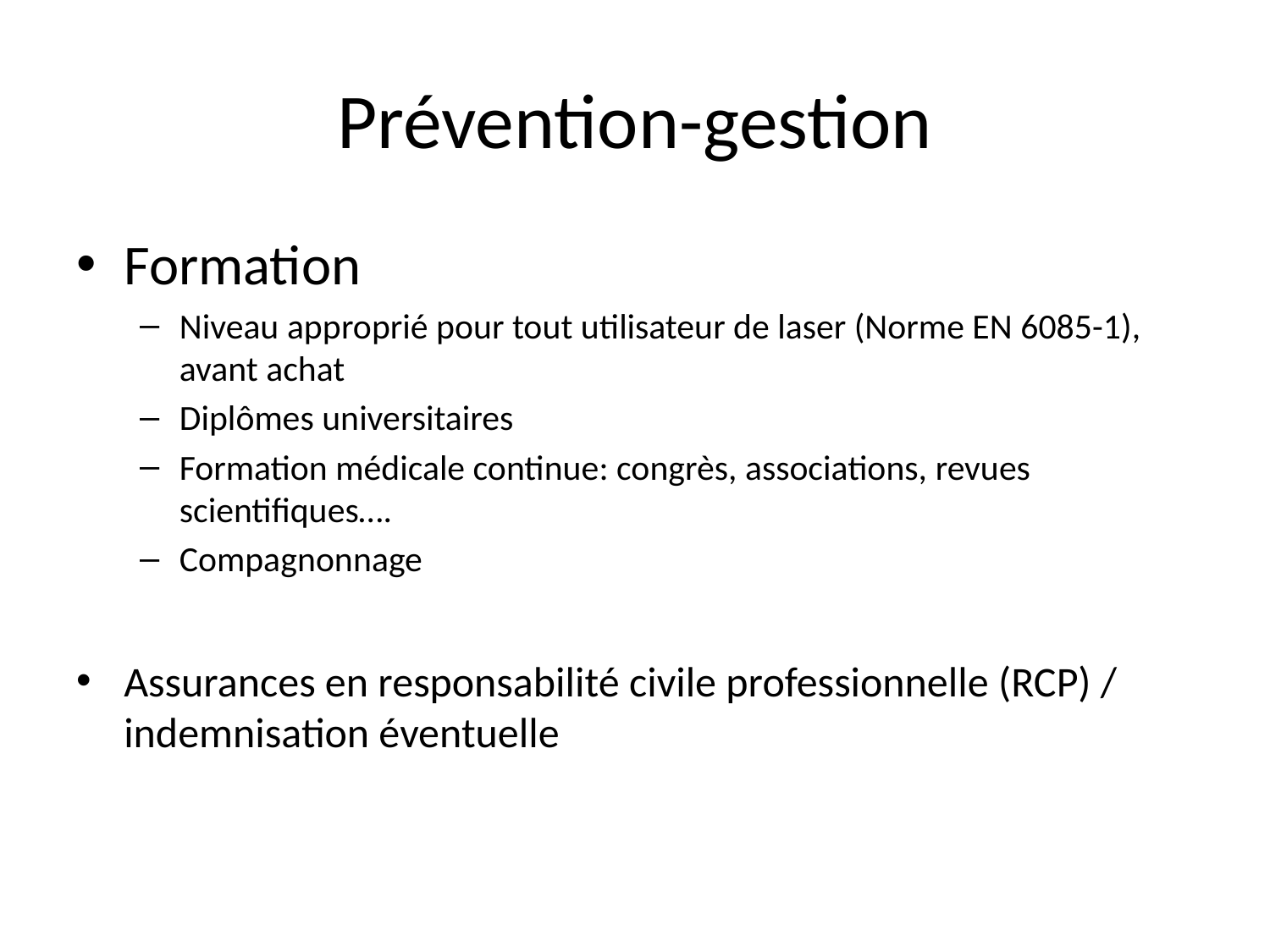

# Prévention-gestion
Formation
Niveau approprié pour tout utilisateur de laser (Norme EN 6085-1), avant achat
Diplômes universitaires
Formation médicale continue: congrès, associations, revues scientifiques….
Compagnonnage

Assurances en responsabilité civile professionnelle (RCP) / indemnisation éventuelle